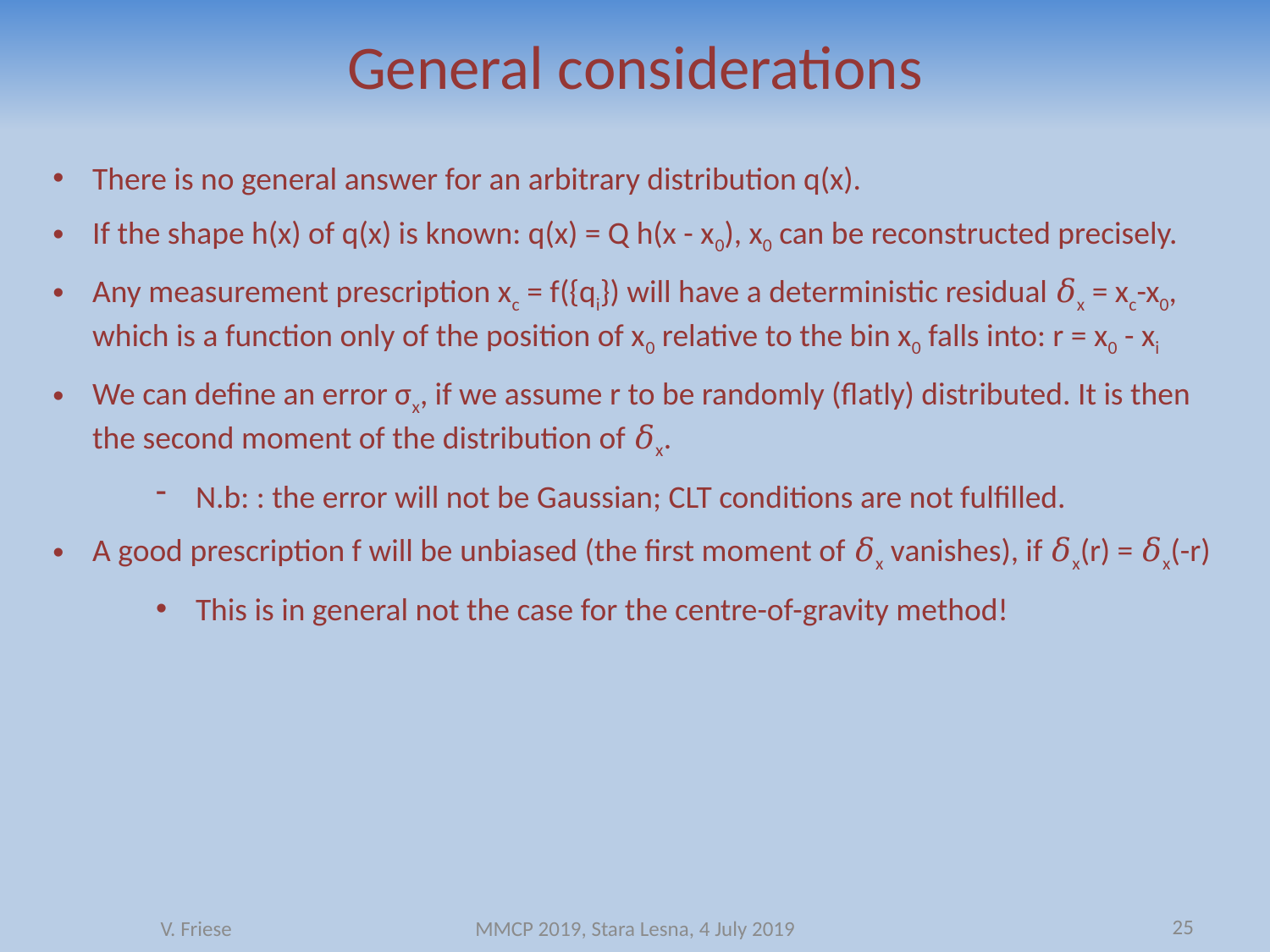

# General considerations
There is no general answer for an arbitrary distribution q(x).
If the shape h(x) of q(x) is known: q(x) = Q h(x - x0), x0 can be reconstructed precisely.
Any measurement prescription xc = f({qi}) will have a deterministic residual 𝛿x = xc-x0, which is a function only of the position of x0 relative to the bin x0 falls into: r = x0 - xi
We can define an error σx, if we assume r to be randomly (flatly) distributed. It is then the second moment of the distribution of 𝛿x.
N.b: : the error will not be Gaussian; CLT conditions are not fulfilled.
A good prescription f will be unbiased (the first moment of 𝛿x vanishes), if 𝛿x(r) = 𝛿x(-r)
This is in general not the case for the centre-of-gravity method!

25
V. Friese
MMCP 2019, Stara Lesna, 4 July 2019